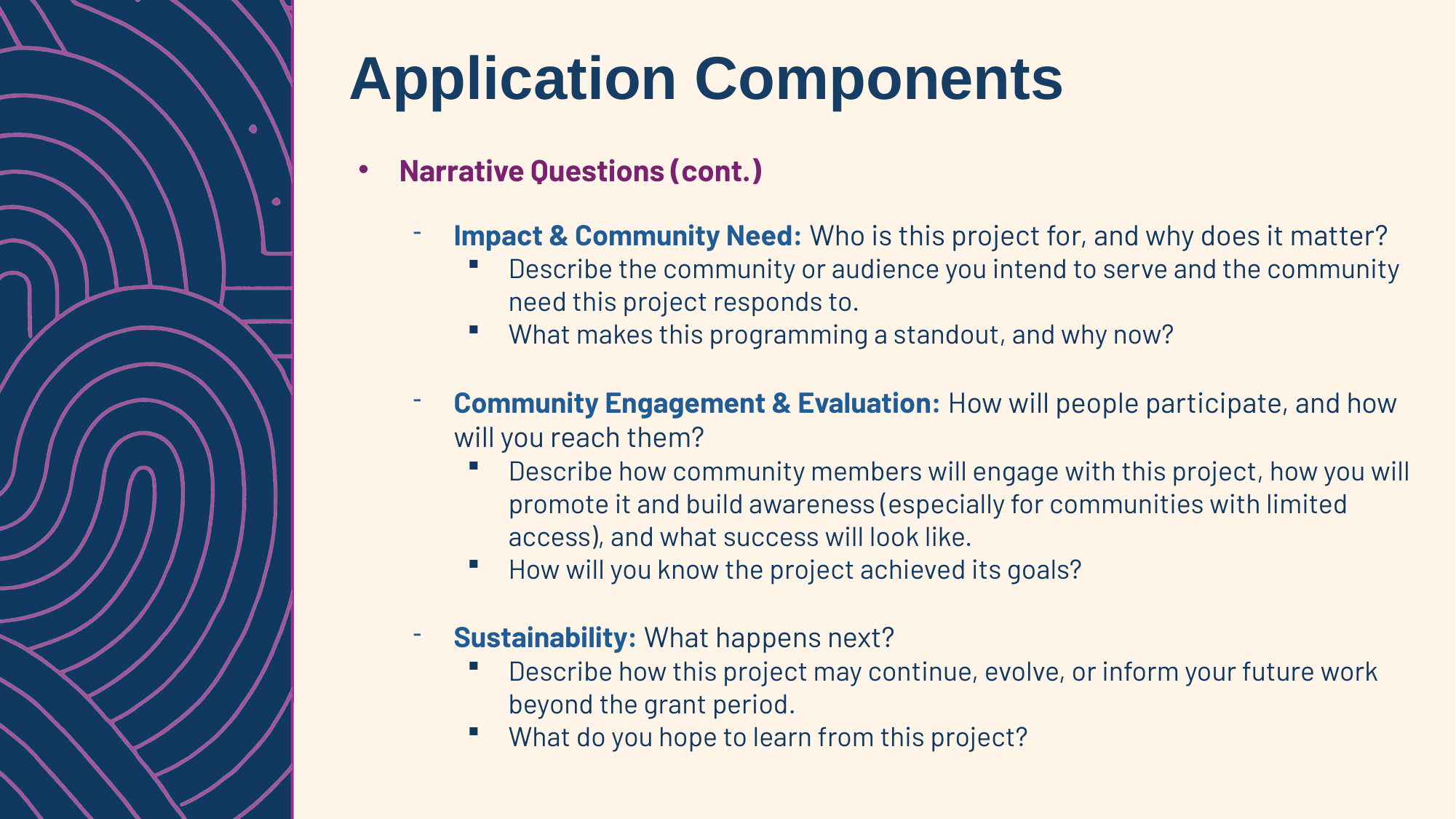

Application Components
Narrative Questions (cont.)

Impact & Community Need: Who is this project for, and why does it matter?
Describe the community or audience you intend to serve and the community need this project responds to.
What makes this programming a standout, and why now?

Community Engagement & Evaluation: How will people participate, and how will you reach them?
Describe how community members will engage with this project, how you will promote it and build awareness (especially for communities with limited access), and what success will look like.
How will you know the project achieved its goals?

Sustainability: What happens next?
Describe how this project may continue, evolve, or inform your future work beyond the grant period.
What do you hope to learn from this project?